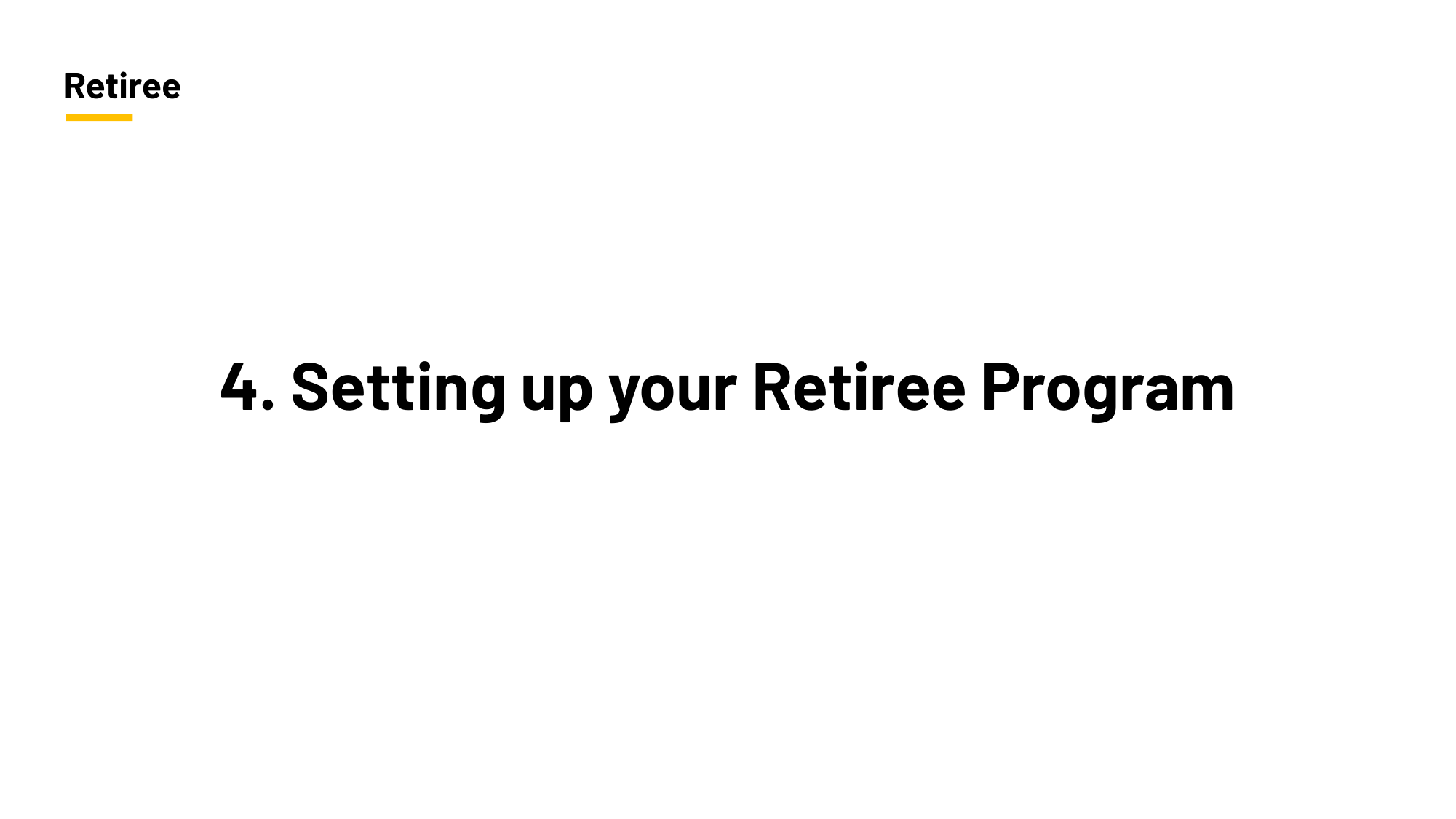

Retiree

# 4. Setting up your Retiree Program